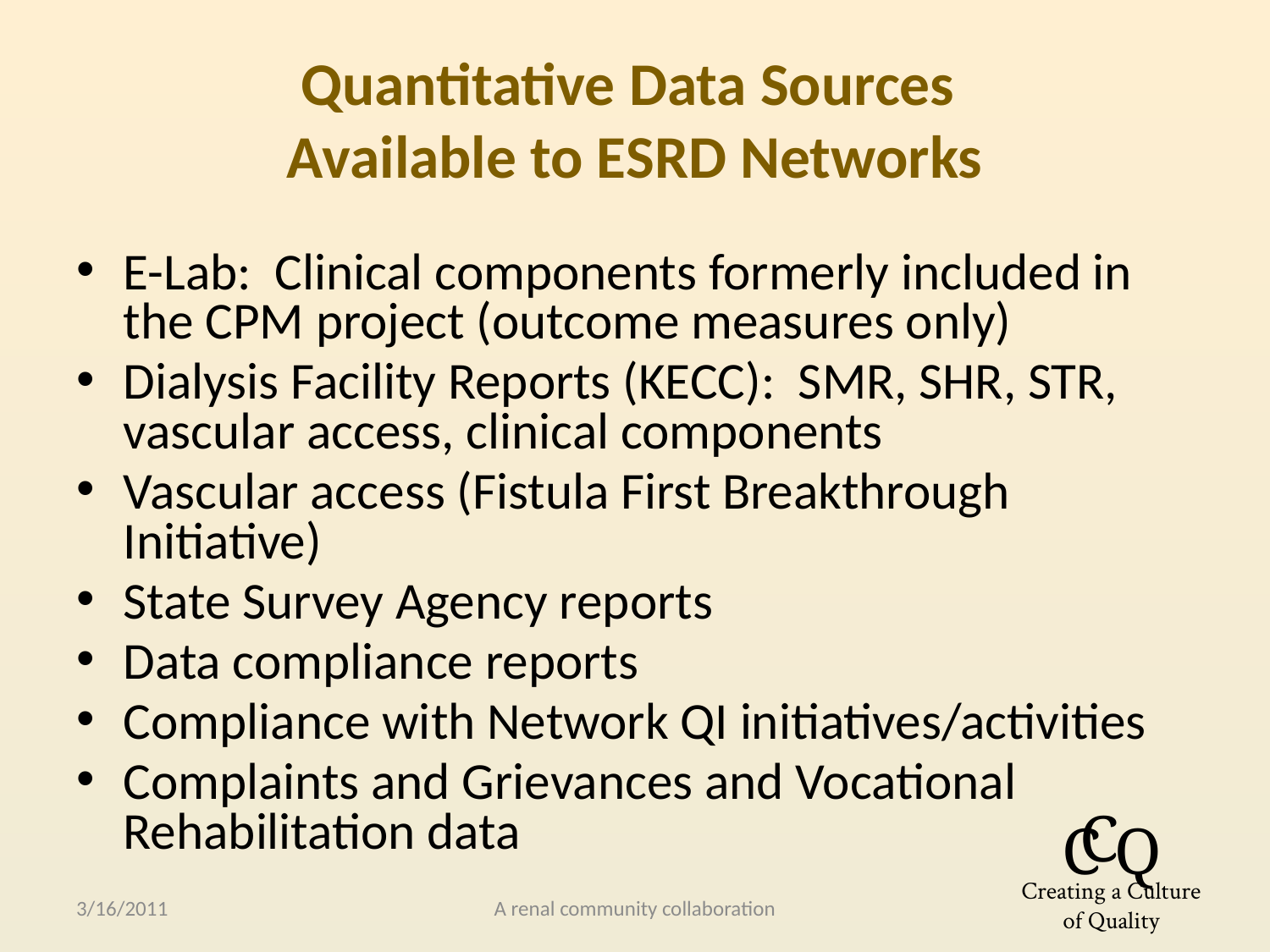

# Quantitative Data Sources Available to ESRD Networks
E-Lab:  Clinical components formerly included in the CPM project (outcome measures only)
Dialysis Facility Reports (KECC):  SMR, SHR, STR, vascular access, clinical components
Vascular access (Fistula First Breakthrough Initiative)
State Survey Agency reports
Data compliance reports
Compliance with Network QI initiatives/activities
Complaints and Grievances and Vocational Rehabilitation data
3/16/2011
A renal community collaboration